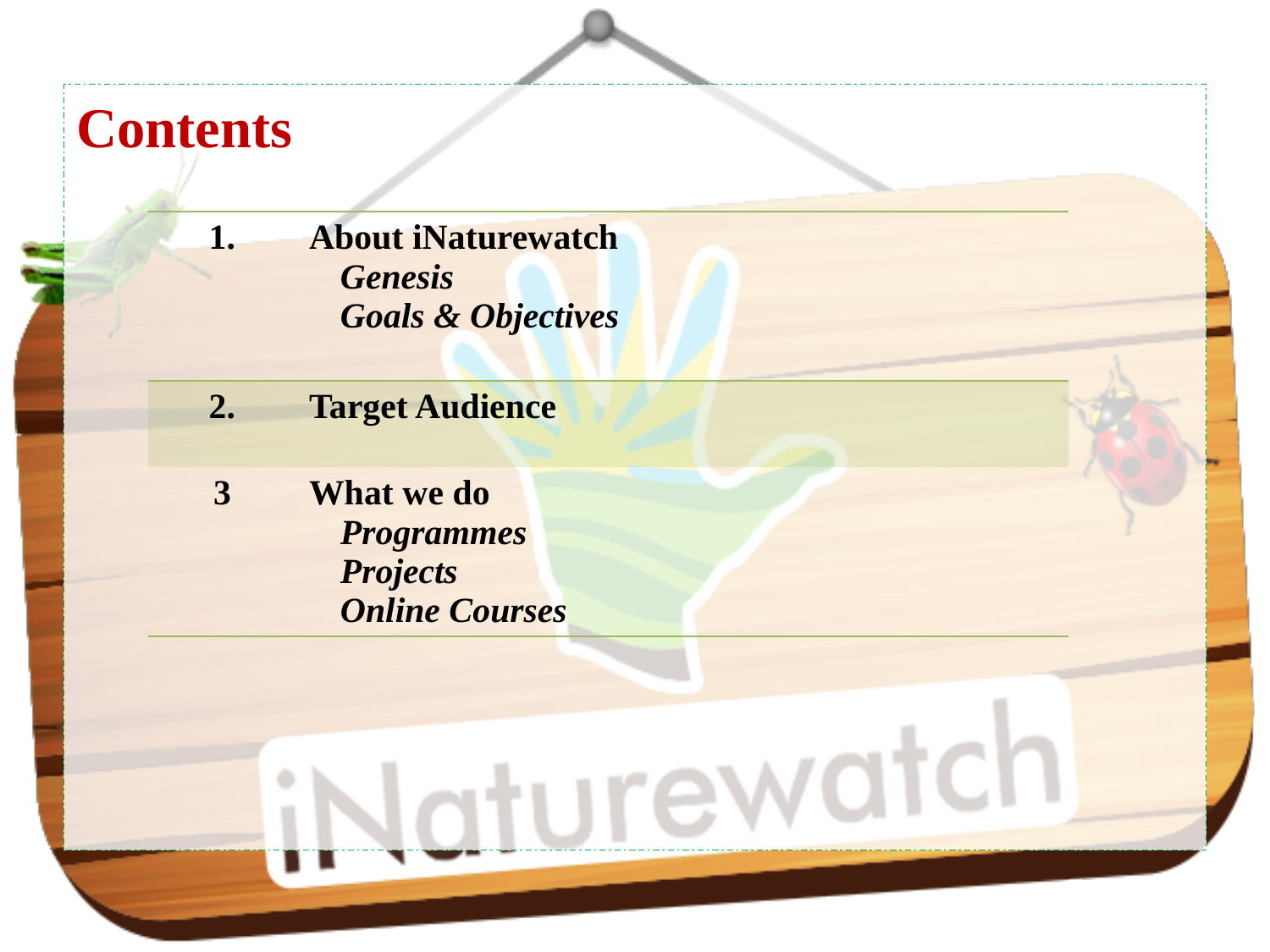

Contents
| 1. | About iNaturewatch Genesis Goals & Objectives |
| --- | --- |
| 2. | Target Audience |
| 3 | What we do Programmes Projects Online Courses |